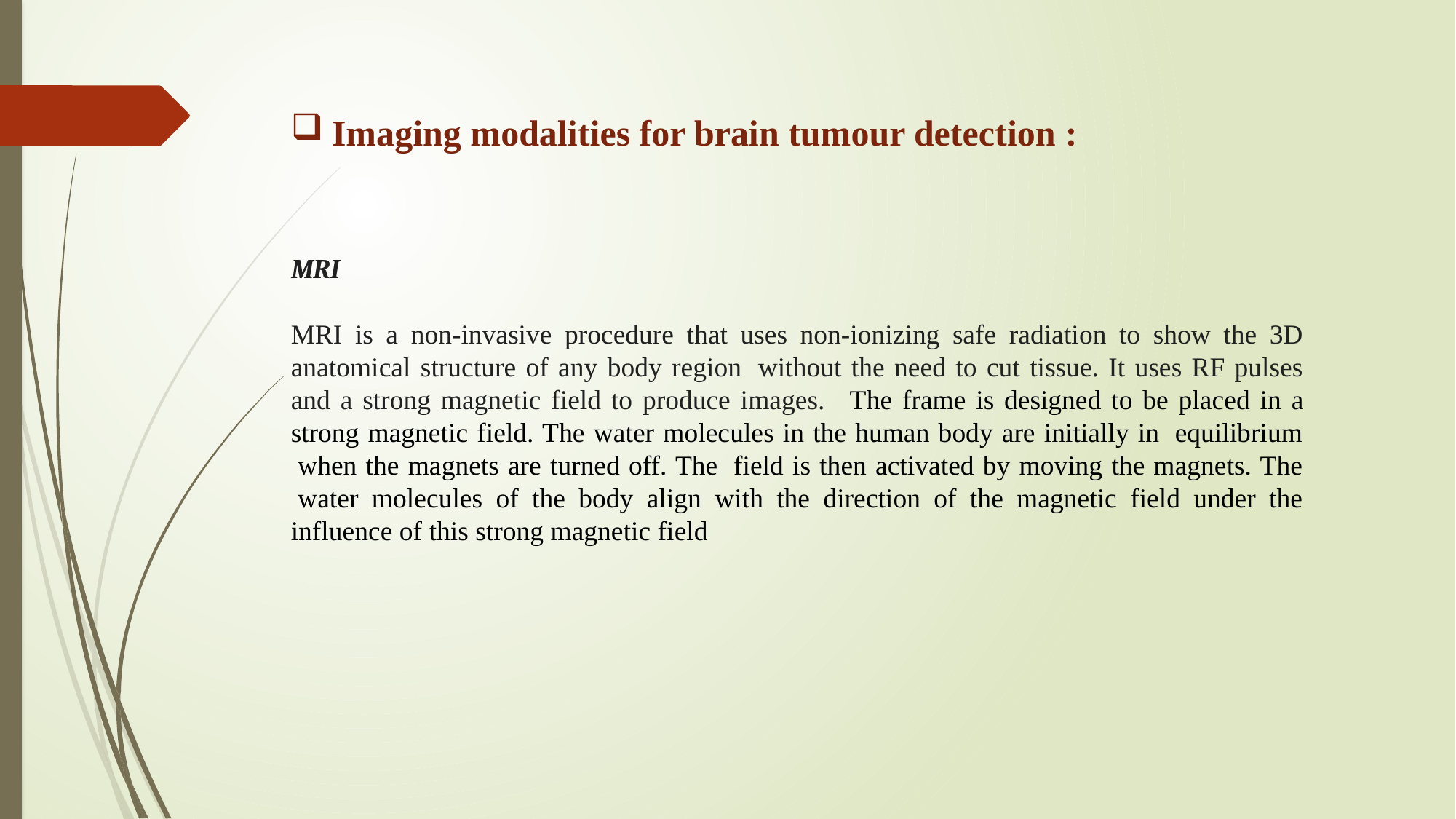

Imaging modalities for brain tumour detection :

MRI

MRI is a non-invasive procedure that uses non-ionizing safe radiation to show the 3D anatomical structure of any body region  without the need to cut tissue. It uses RF pulses and a strong magnetic field to produce images.   The frame is designed to be placed in a strong magnetic field. The water molecules in the human body are initially in  equilibrium  when the magnets are turned off. The  field is then activated by moving the magnets. The  water molecules of the body align with the direction of the magnetic field under the influence of this strong magnetic field